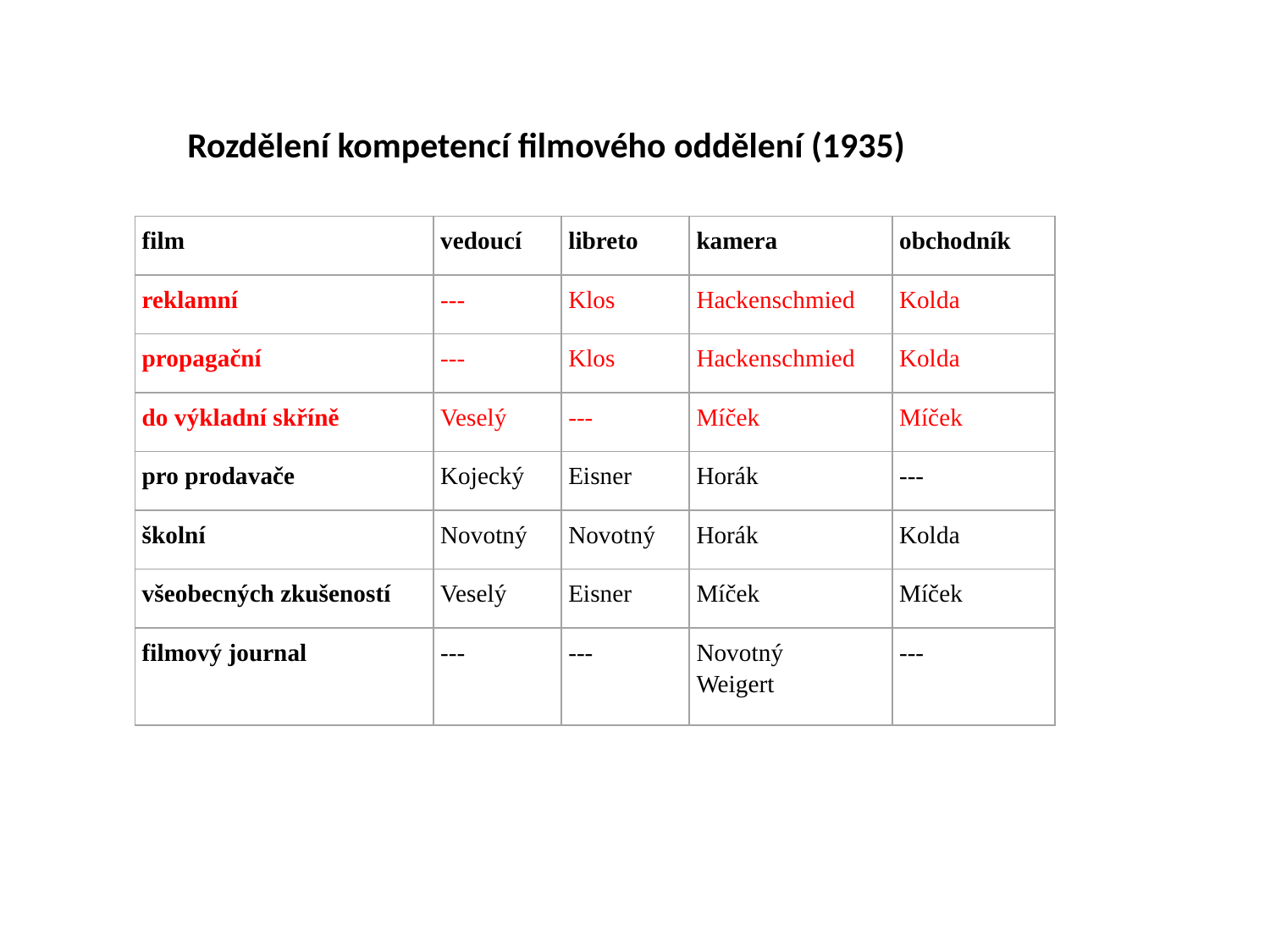

Rozdělení kompetencí filmového oddělení (1935)
| film | vedoucí | libreto | kamera | obchodník |
| --- | --- | --- | --- | --- |
| reklamní | --- | Klos | Hackenschmied | Kolda |
| propagační | --- | Klos | Hackenschmied | Kolda |
| do výkladní skříně | Veselý | --- | Míček | Míček |
| pro prodavače | Kojecký | Eisner | Horák | --- |
| školní | Novotný | Novotný | Horák | Kolda |
| všeobecných zkušeností | Veselý | Eisner | Míček | Míček |
| filmový journal | --- | --- | Novotný Weigert | --- |